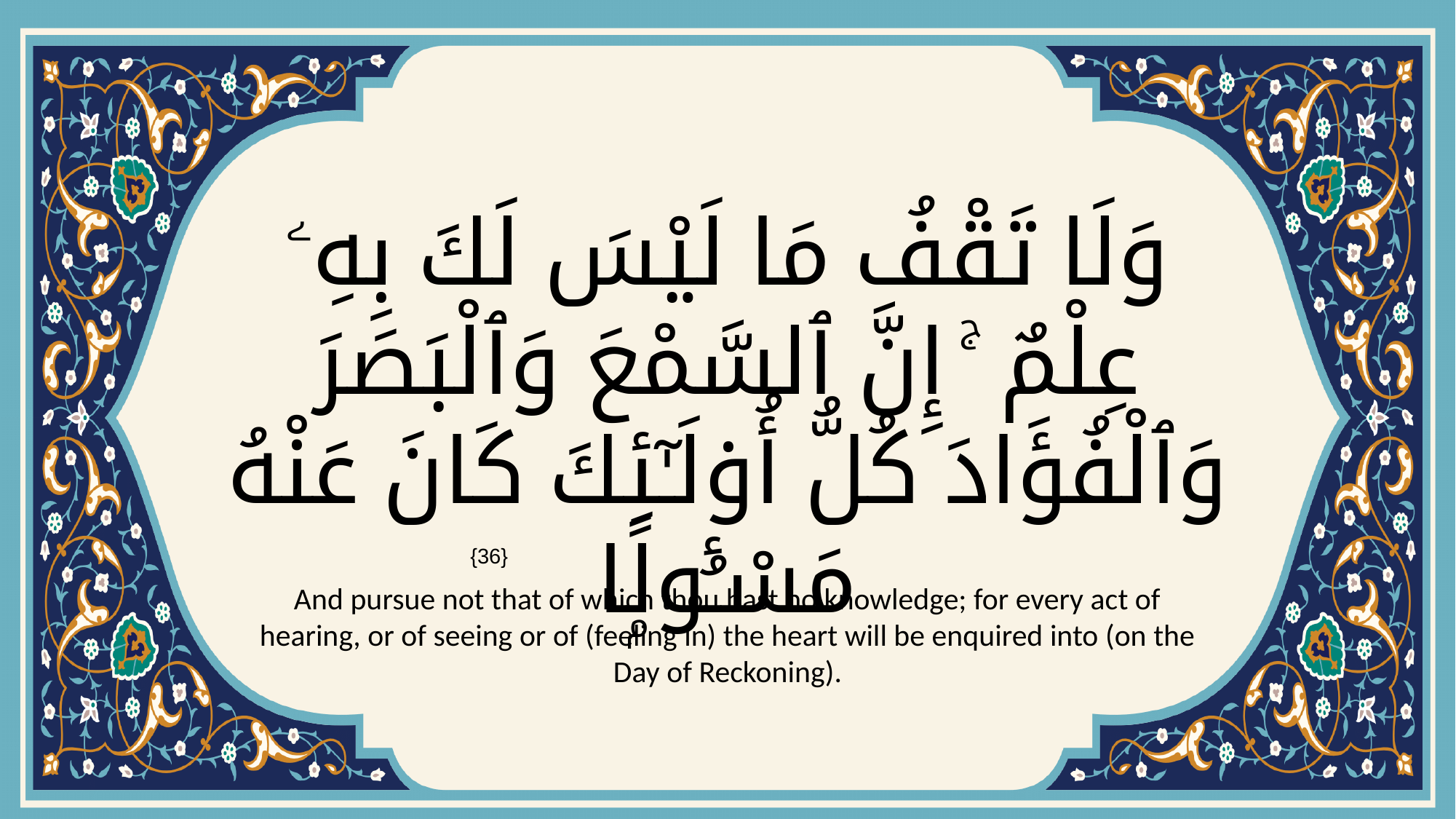

# وَلَا تَقْفُ مَا لَيْسَ لَكَ بِهِۦ عِلْمٌ ۚ إِنَّ ٱلسَّمْعَ وَٱلْبَصَرَ وَٱلْفُؤَادَ كُلُّ أُو۟لَـٰٓئِكَ كَانَ عَنْهُ مَسْـُٔولًۭا
{36}
And pursue not that of which thou hast no knowledge; for every act of hearing, or of seeing or of (feeling in) the heart will be enquired into (on the Day of Reckoning).